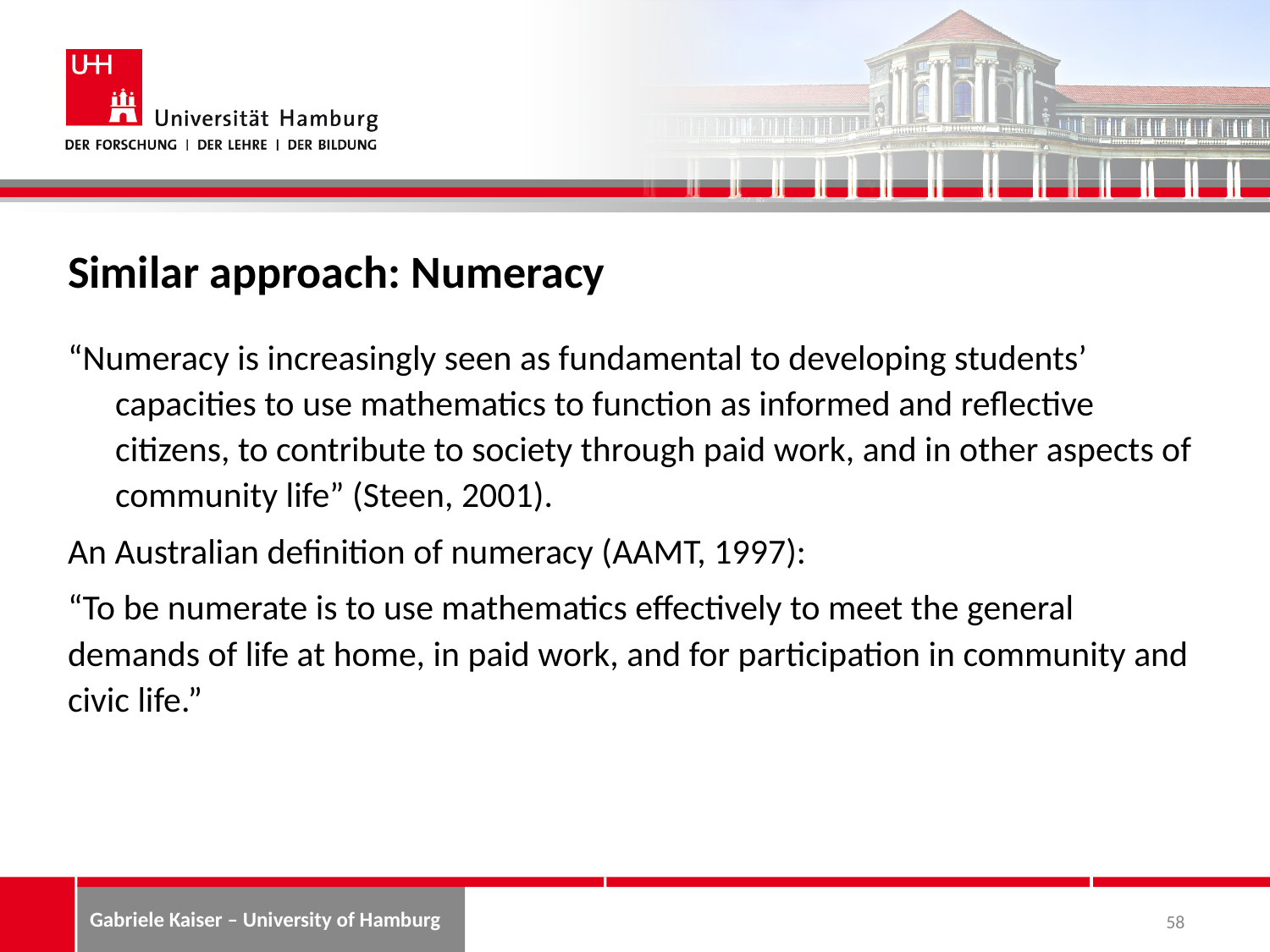

# Similar approach: Numeracy
“Numeracy is increasingly seen as fundamental to developing students’ capacities to use mathematics to function as informed and reflective citizens, to contribute to society through paid work, and in other aspects of community life” (Steen, 2001).
An Australian definition of numeracy (AAMT, 1997):
“To be numerate is to use mathematics effectively to meet the general demands of life at home, in paid work, and for participation in community and civic life.”

58